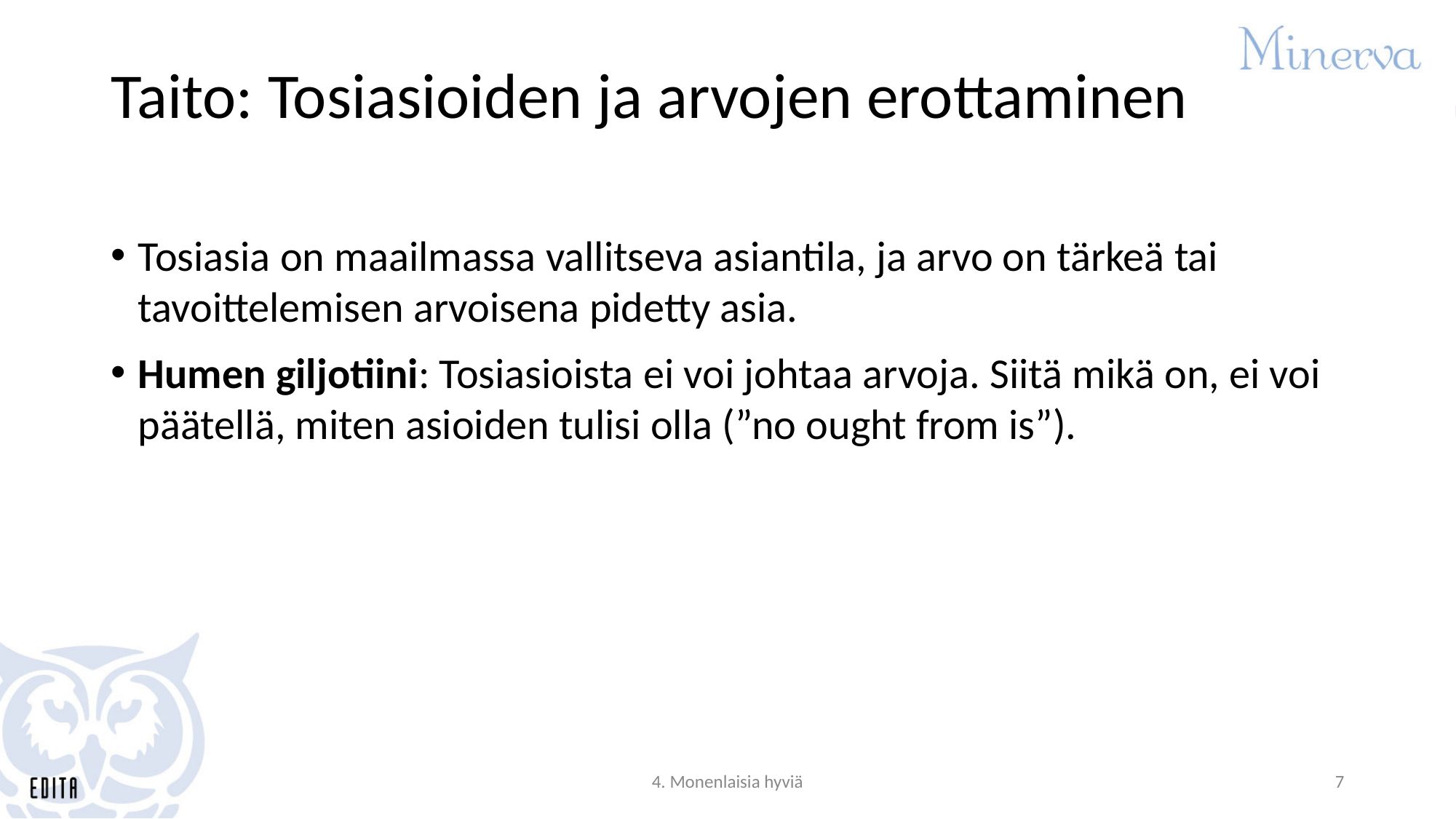

# Taito: Tosiasioiden ja arvojen erottaminen
Tosiasia on maailmassa vallitseva asiantila, ja arvo on tärkeä tai tavoittelemisen arvoisena pidetty asia.
Humen giljotiini: Tosiasioista ei voi johtaa arvoja. Siitä mikä on, ei voi päätellä, miten asioiden tulisi olla (”no ought from is”).

4. Monenlaisia hyviä
7